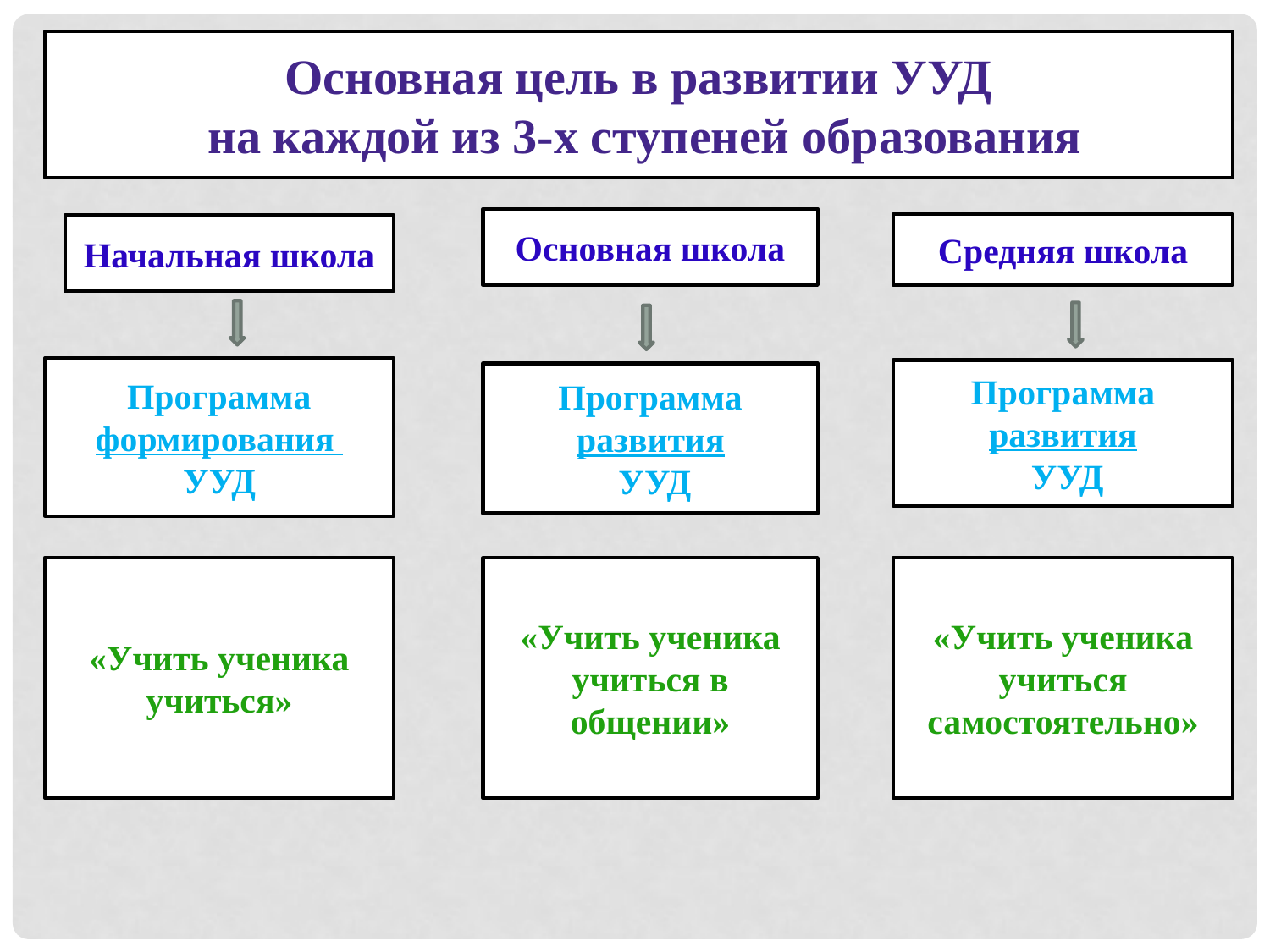

Основная цель в развитии УУД
 на каждой из 3-х ступеней образования
Основная школа
Средняя школа
Начальная школа

Программа формирования
УУД
Программа развития
 УУД
Программа развития
 УУД
«Учить ученика учиться»
«Учить ученика учиться самостоятельно»
«Учить ученика учиться в общении»